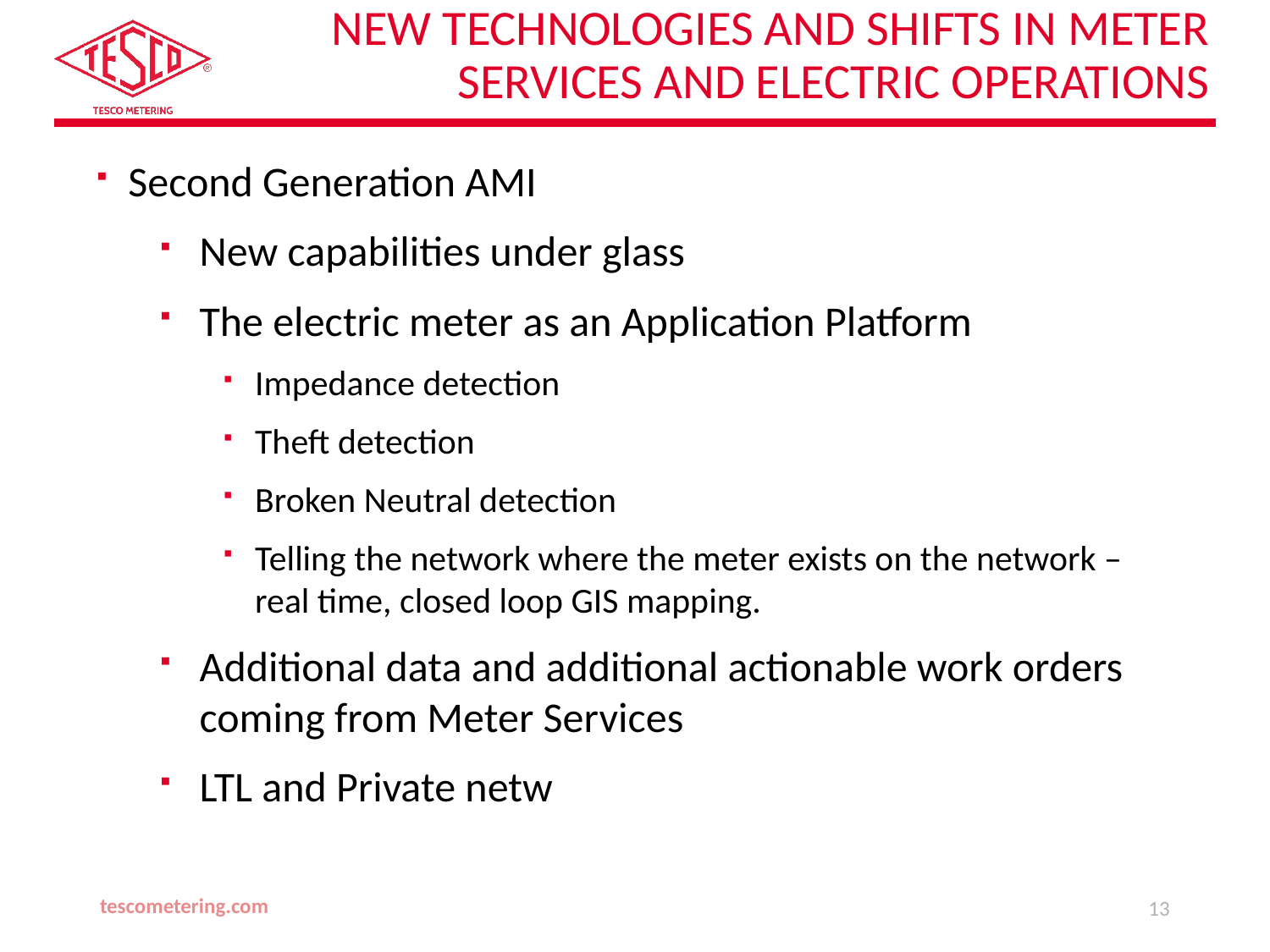

# New Technologies and Shifts in Meter Services and Electric Operations

Second Generation AMI
New capabilities under glass
The electric meter as an Application Platform
Impedance detection
Theft detection
Broken Neutral detection
Telling the network where the meter exists on the network – real time, closed loop GIS mapping.
Additional data and additional actionable work orders coming from Meter Services
LTL and Private netw

tescometering.com
13